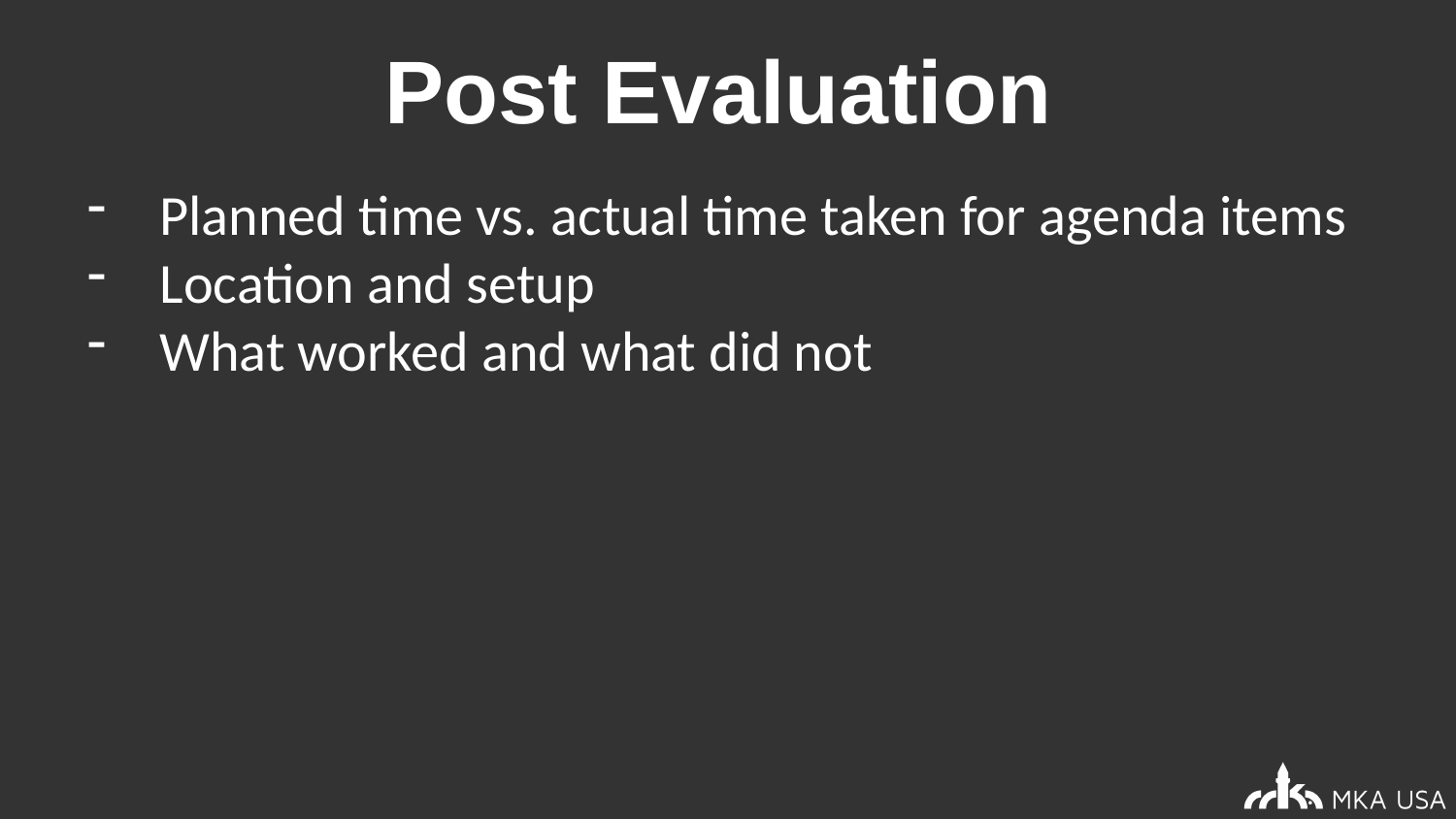

# Post Evaluation
Planned time vs. actual time taken for agenda items
Location and setup
What worked and what did not